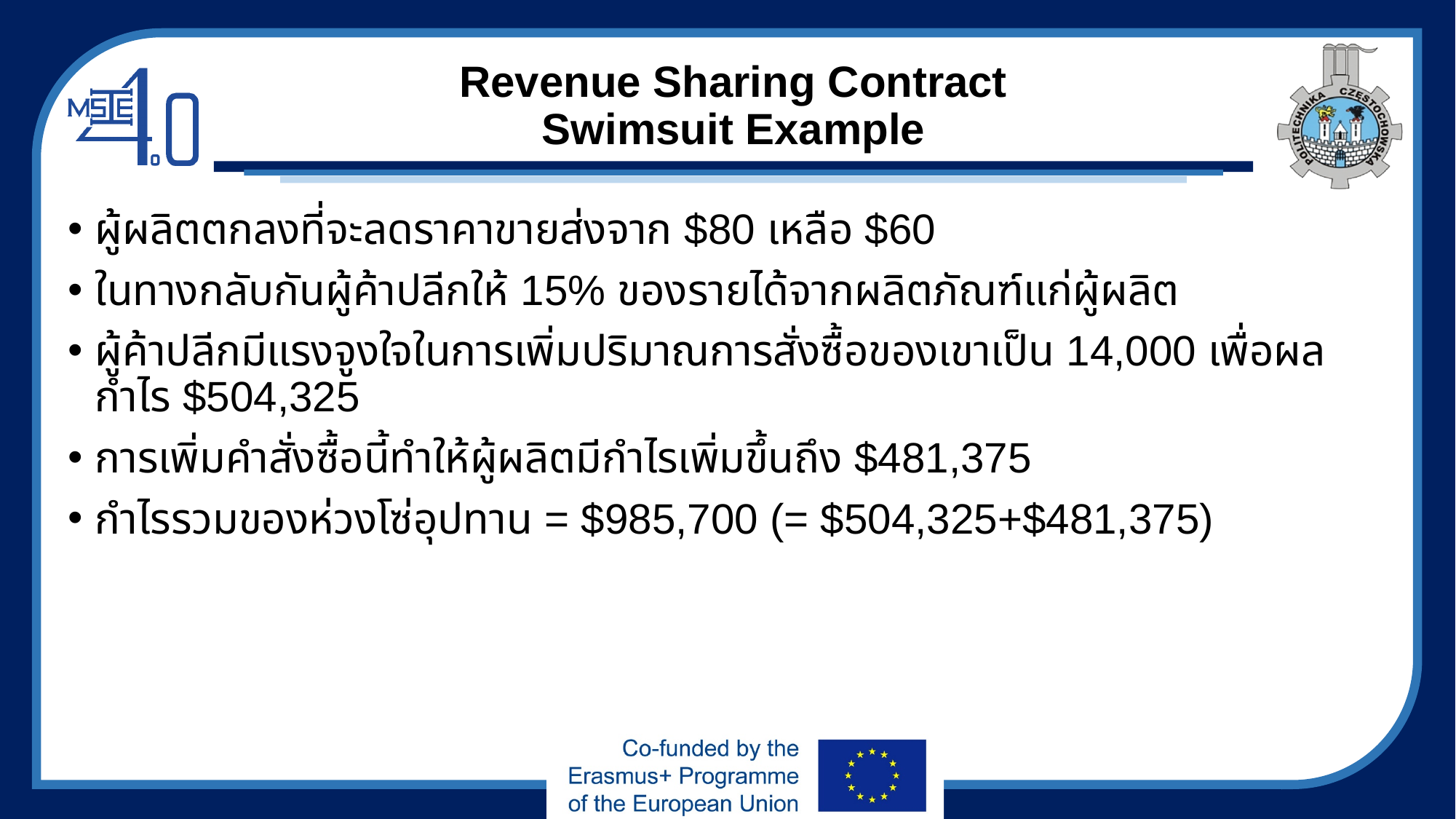

# Revenue Sharing Contract Swimsuit Example
ผู้ผลิตตกลงที่จะลดราคาขายส่งจาก $80 เหลือ $60
ในทางกลับกันผู้ค้าปลีกให้ 15% ของรายได้จากผลิตภัณฑ์แก่ผู้ผลิต
ผู้ค้าปลีกมีแรงจูงใจในการเพิ่มปริมาณการสั่งซื้อของเขาเป็น 14,000 เพื่อผลกำไร $504,325
การเพิ่มคำสั่งซื้อนี้ทำให้ผู้ผลิตมีกำไรเพิ่มขึ้นถึง $481,375
กำไรรวมของห่วงโซ่อุปทาน = $985,700 (= $504,325+$481,375)